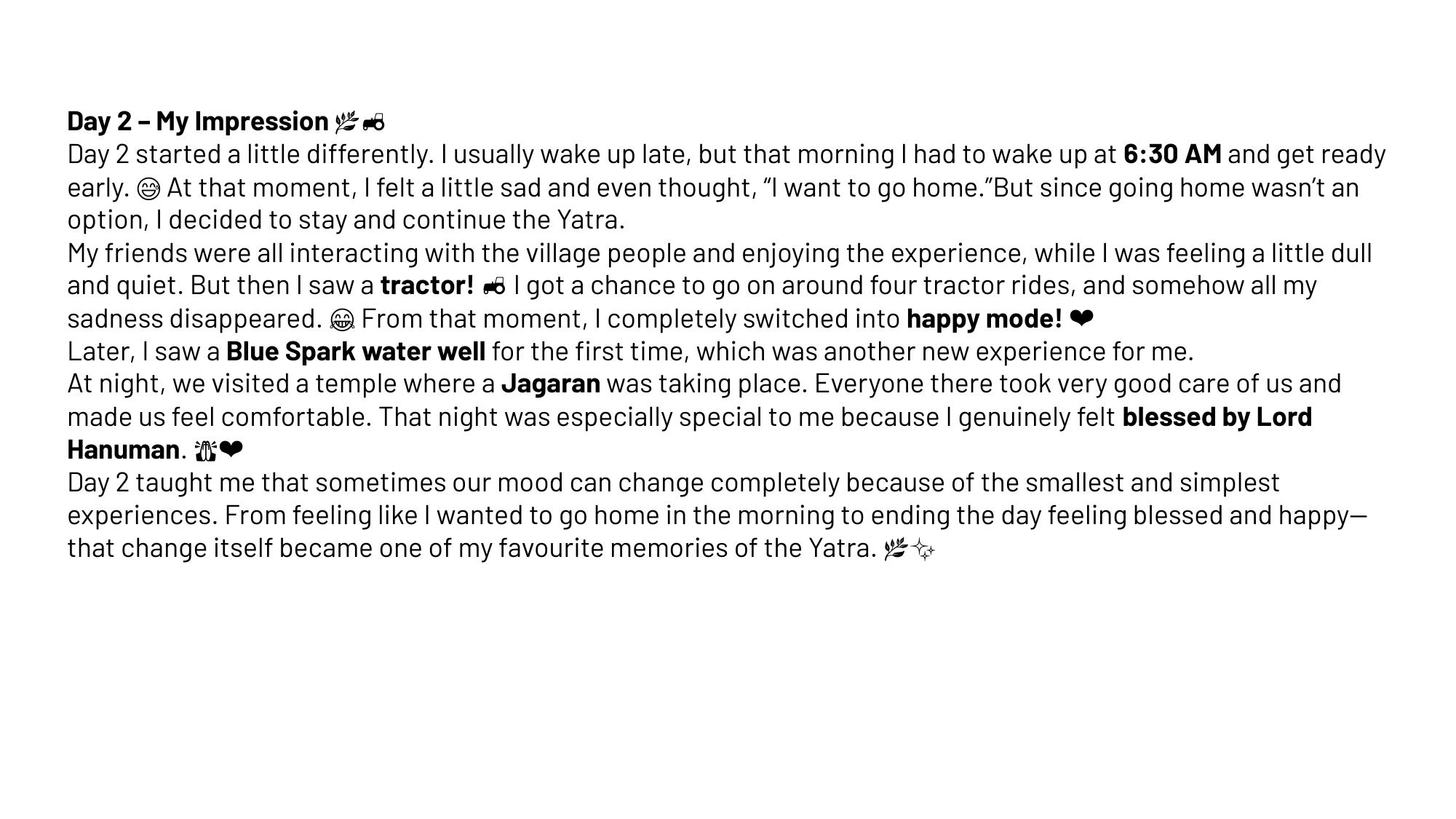

Day 2 – My Impression 🌿🚜
Day 2 started a little differently. I usually wake up late, but that morning I had to wake up at 6:30 AM and get ready early. 😅 At that moment, I felt a little sad and even thought, “I want to go home.”But since going home wasn’t an option, I decided to stay and continue the Yatra.
My friends were all interacting with the village people and enjoying the experience, while I was feeling a little dull and quiet. But then I saw a tractor! 🚜 I got a chance to go on around four tractor rides, and somehow all my sadness disappeared. 😂 From that moment, I completely switched into happy mode! ❤️
Later, I saw a Blue Spark water well for the first time, which was another new experience for me.
At night, we visited a temple where a Jagaran was taking place. Everyone there took very good care of us and made us feel comfortable. That night was especially special to me because I genuinely felt blessed by Lord Hanuman. 🙏❤️
Day 2 taught me that sometimes our mood can change completely because of the smallest and simplest experiences. From feeling like I wanted to go home in the morning to ending the day feeling blessed and happy—that change itself became one of my favourite memories of the Yatra. 🌿✨